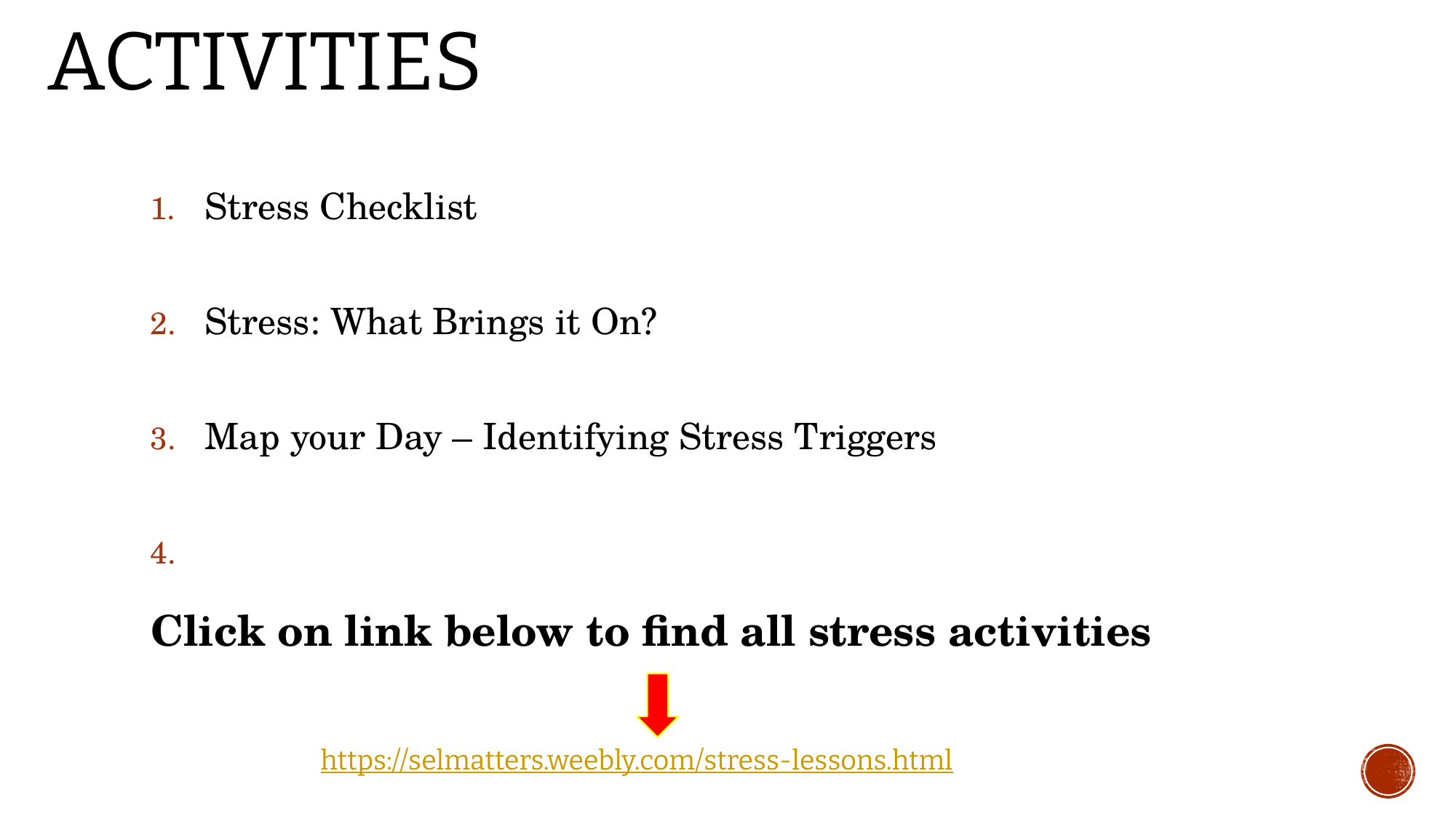

# Activities

Stress Checklist

Stress: What Brings it On?

Map your Day – Identifying Stress Triggers

Click on link below to find all stress activities

https://selmatters.weebly.com/stress-lessons.html